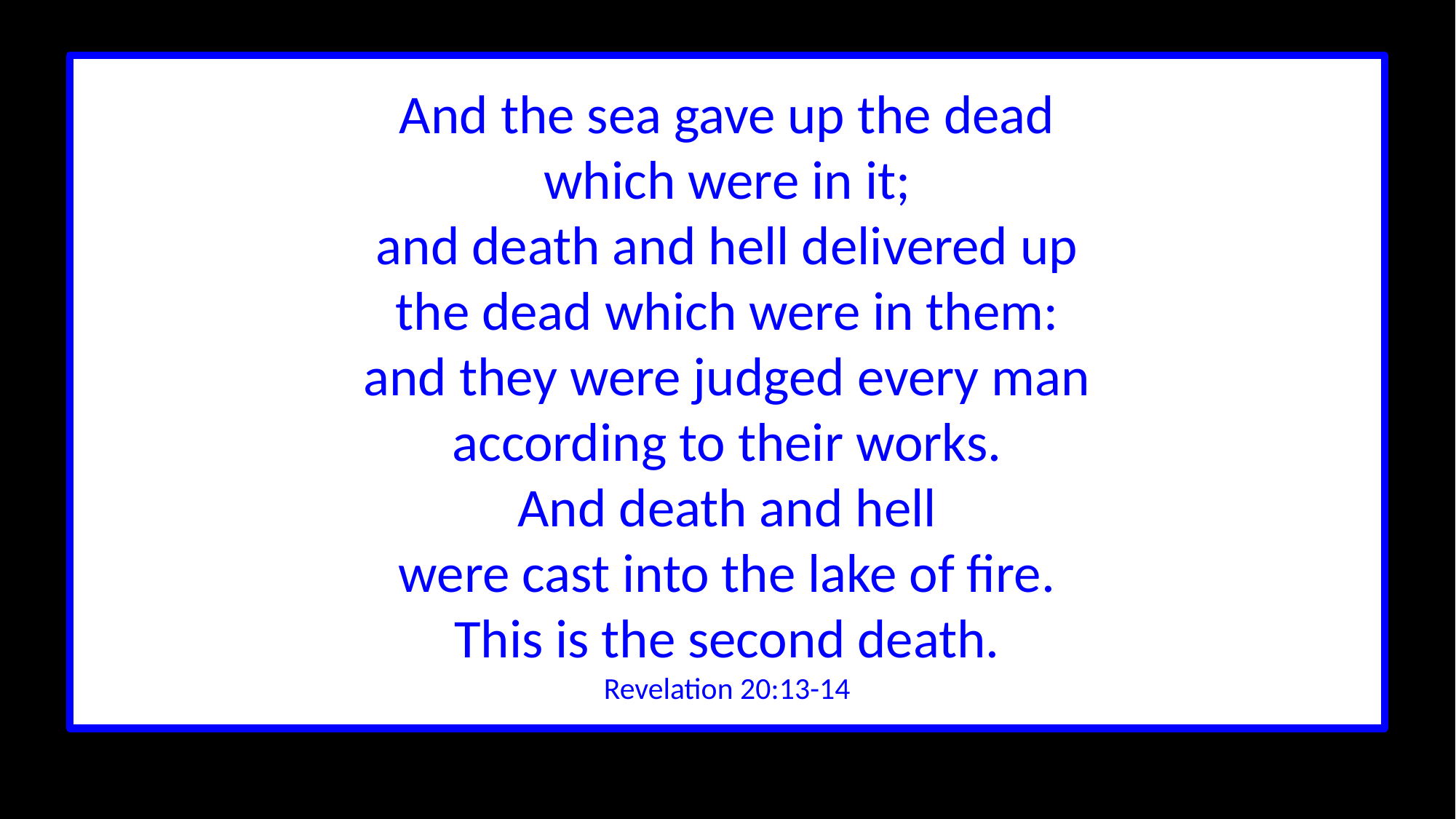

And the sea gave up the dead
which were in it;
and death and hell delivered up
the dead which were in them:
and they were judged every man
according to their works.
And death and hell
were cast into the lake of fire.
This is the second death.
Revelation 20:13-14